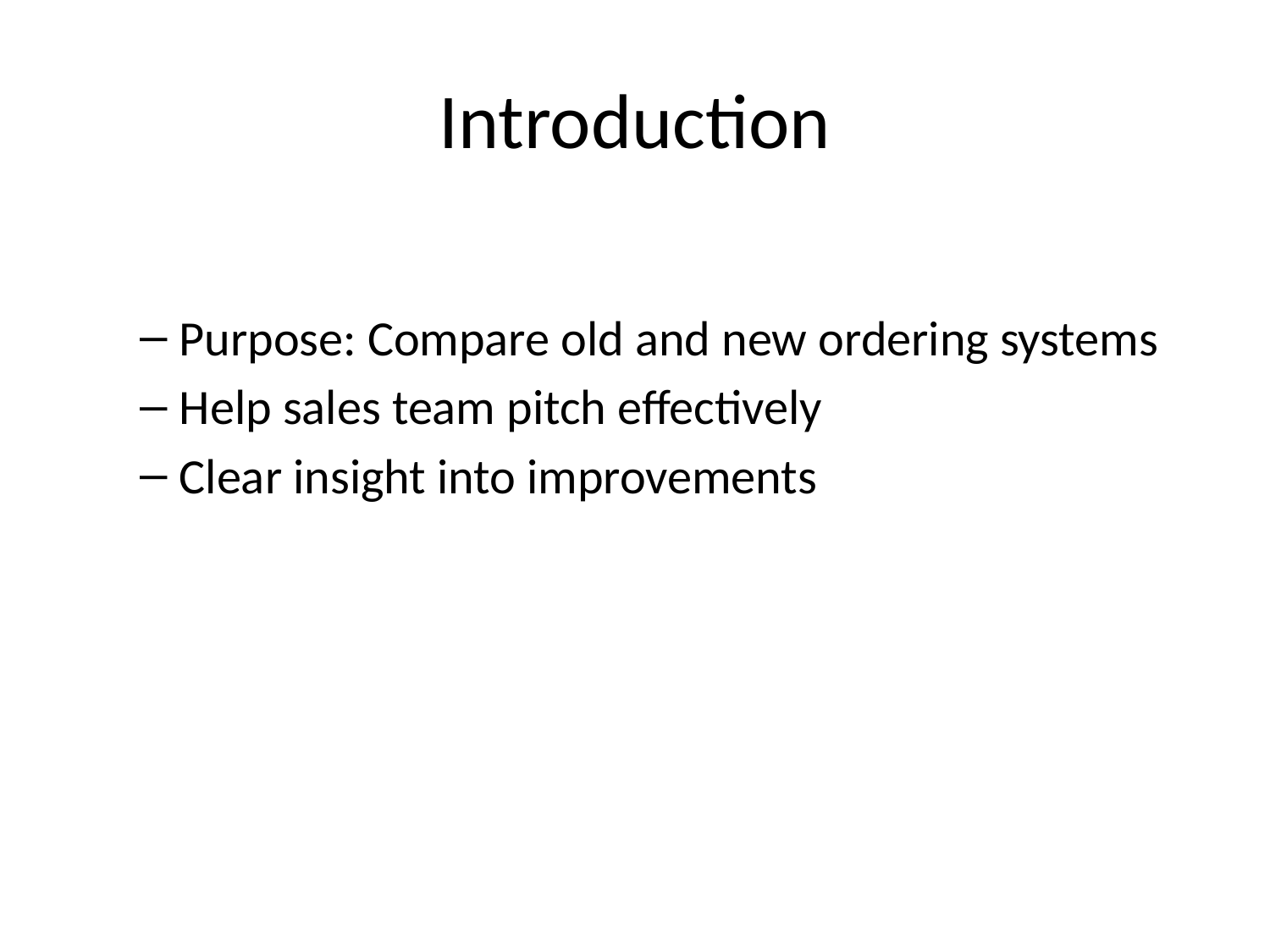

# Introduction

Purpose: Compare old and new ordering systems
Help sales team pitch effectively
Clear insight into improvements